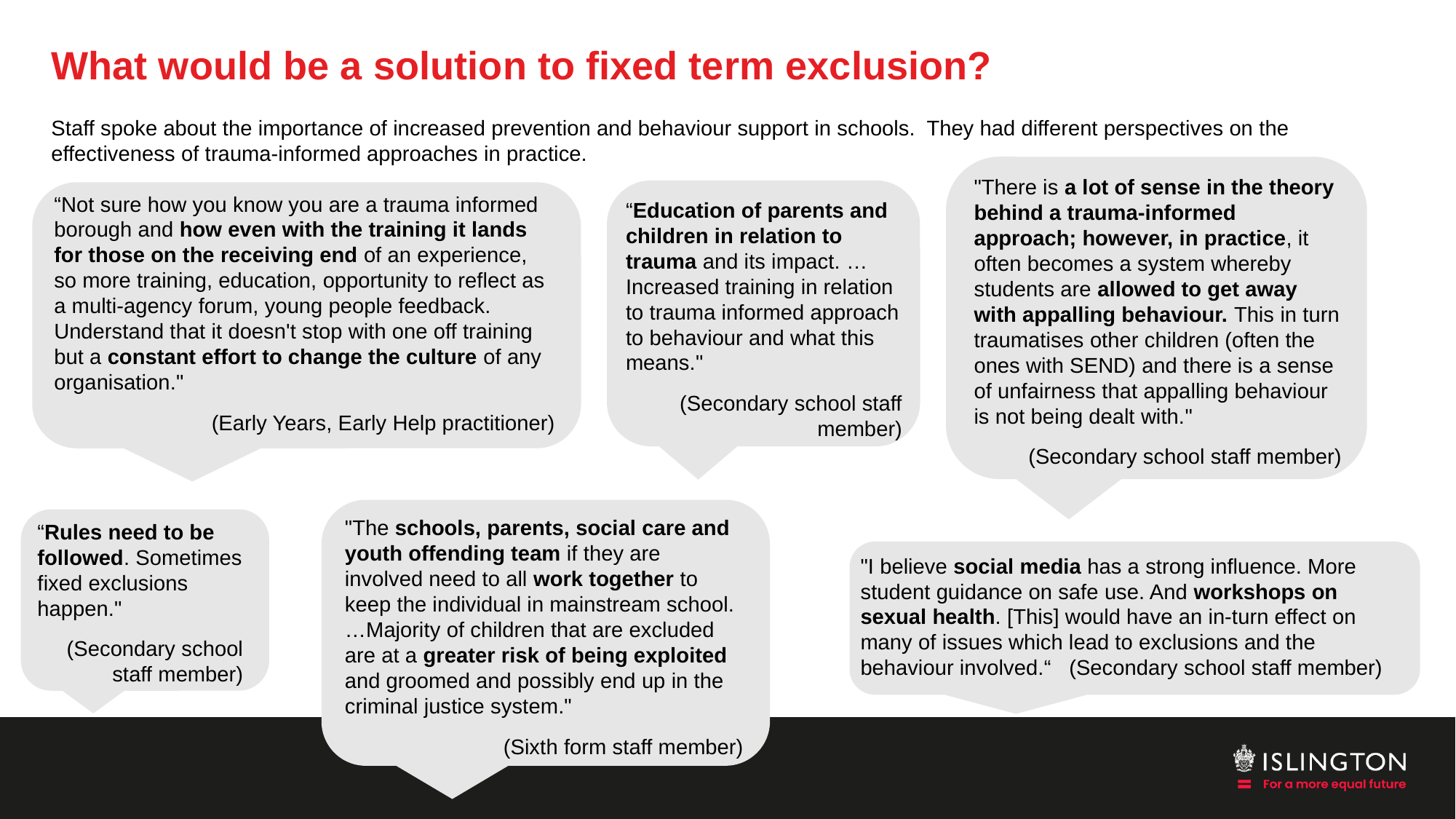

# What would be a solution to fixed term exclusion?
Staff spoke about the importance of increased prevention and behaviour support in schools.  They had different perspectives on the effectiveness of trauma-informed approaches in practice.

"There is a lot of sense in the theory behind a trauma-informed approach; however, in practice, it often becomes a system whereby students are allowed to get away with appalling behaviour. This in turn traumatises other children (often the ones with SEND) and there is a sense of unfairness that appalling behaviour is not being dealt with."
(Secondary school staff member)

“Not sure how you know you are a trauma informed borough and how even with the training it lands for those on the receiving end of an experience, so more training, education, opportunity to reflect as a multi-agency forum, young people feedback.  Understand that it doesn't stop with one off training but a constant effort to change the culture of any organisation."
(Early Years, Early Help practitioner)
“Education of parents and children in relation to trauma and its impact. …Increased training in relation to trauma informed approach to behaviour and what this means."
(Secondary school staff member)

"The schools, parents, social care and youth offending team if they are involved need to all work together to keep the individual in mainstream school. …Majority of children that are excluded are at a greater risk of being exploited and groomed and possibly end up in the criminal justice system."
(Sixth form staff member)

“Rules need to be followed. Sometimes fixed exclusions happen."
(Secondary school staff member)

"I believe social media has a strong influence. More student guidance on safe use. And workshops on sexual health. [This] would have an in-turn effect on many of issues which lead to exclusions and the behaviour involved.“   (Secondary school staff member)